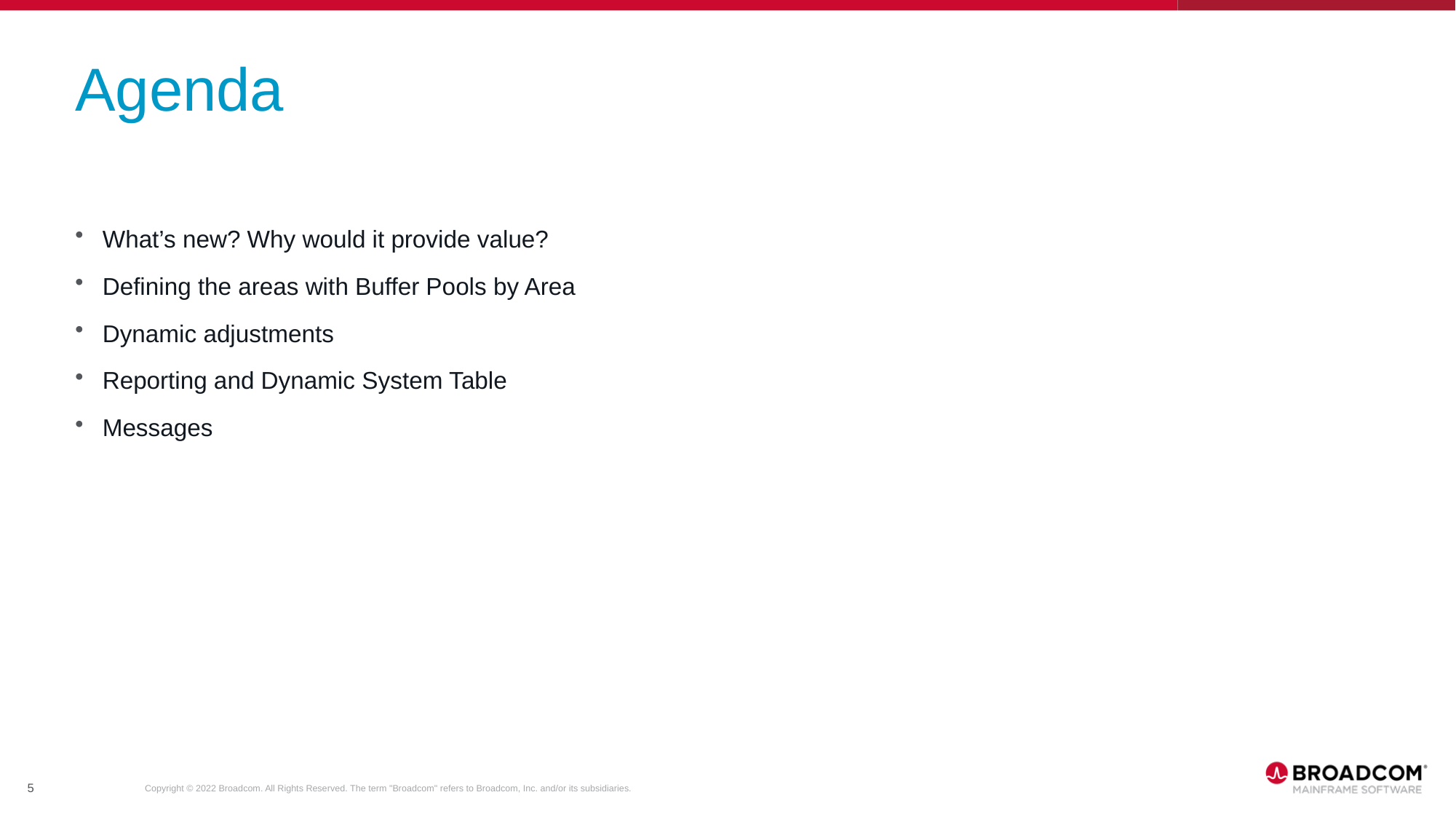

# Agenda
What’s new? Why would it provide value?
Defining the areas with Buffer Pools by Area
Dynamic adjustments
Reporting and Dynamic System Table
Messages